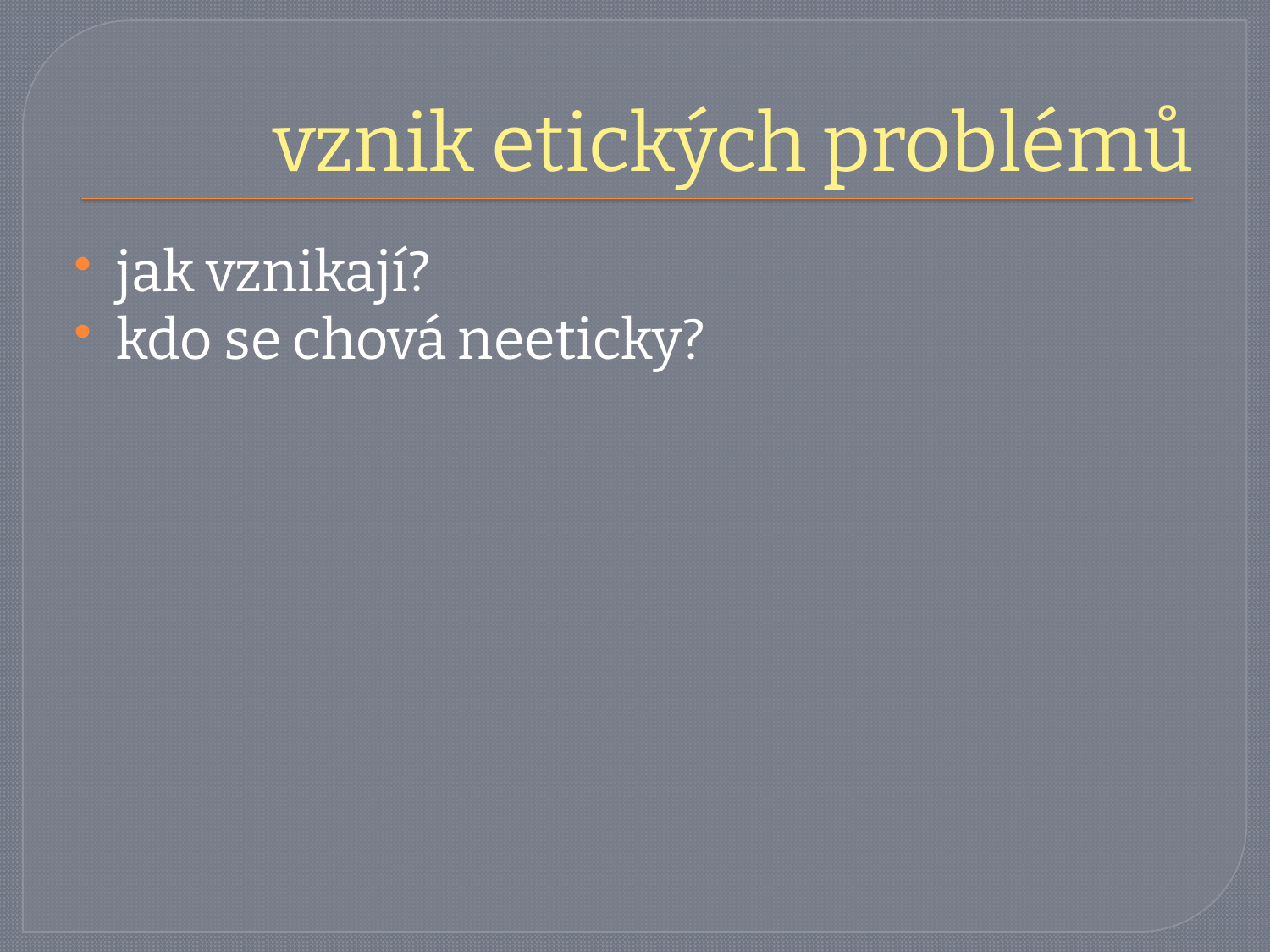

# vznik etických problémů
jak vznikají?
kdo se chová neeticky?